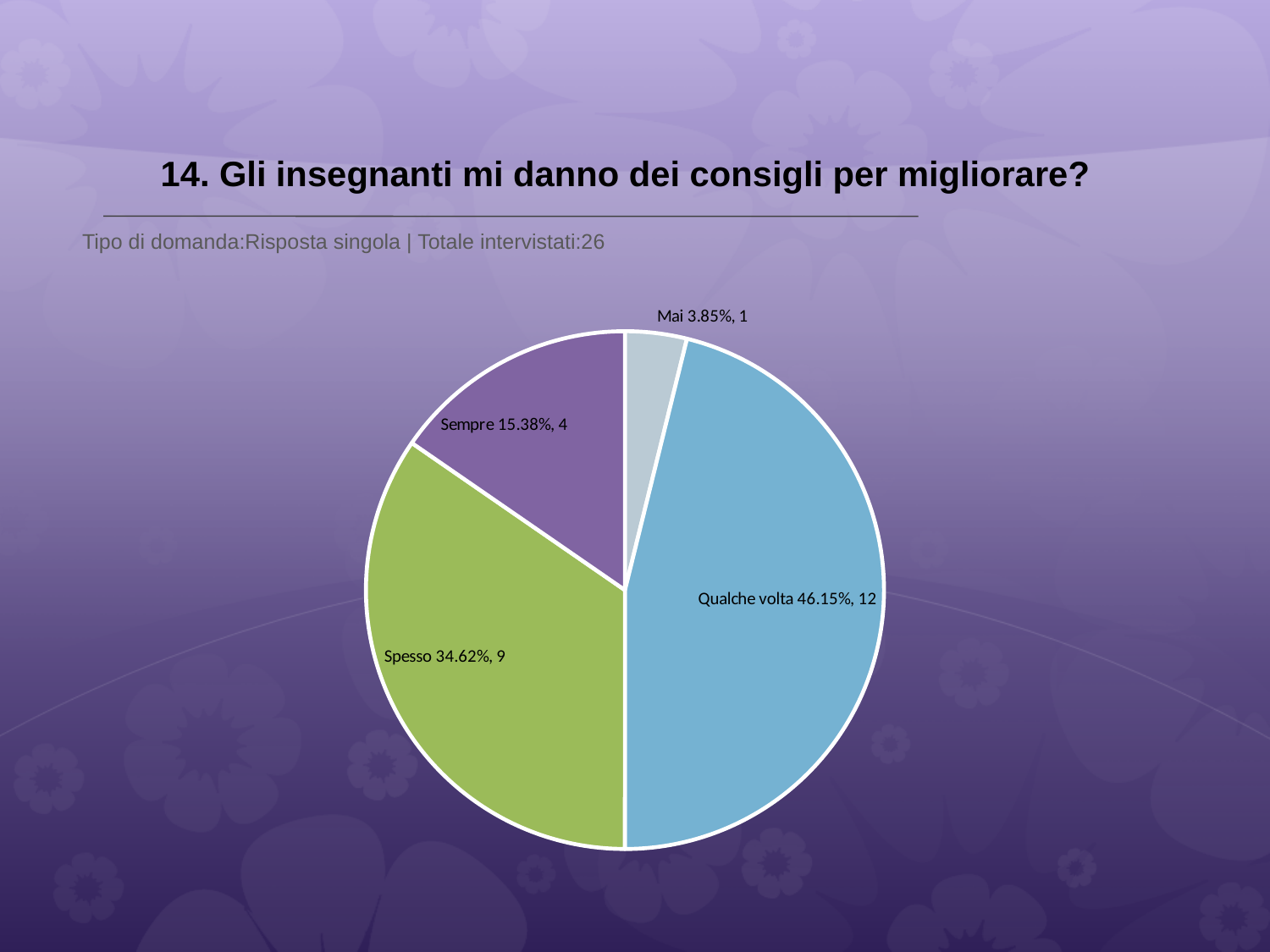

# 14. Gli insegnanti mi danno dei consigli per migliorare?
 Tipo di domanda:Risposta singola | Totale intervistati:26

### Chart

| Category | Total |
|---|---|
| Mai | 0.0385 |
| Qualche volta | 0.46150002 |
| Spesso | 0.3462 |
| Sempre | 0.1538 |